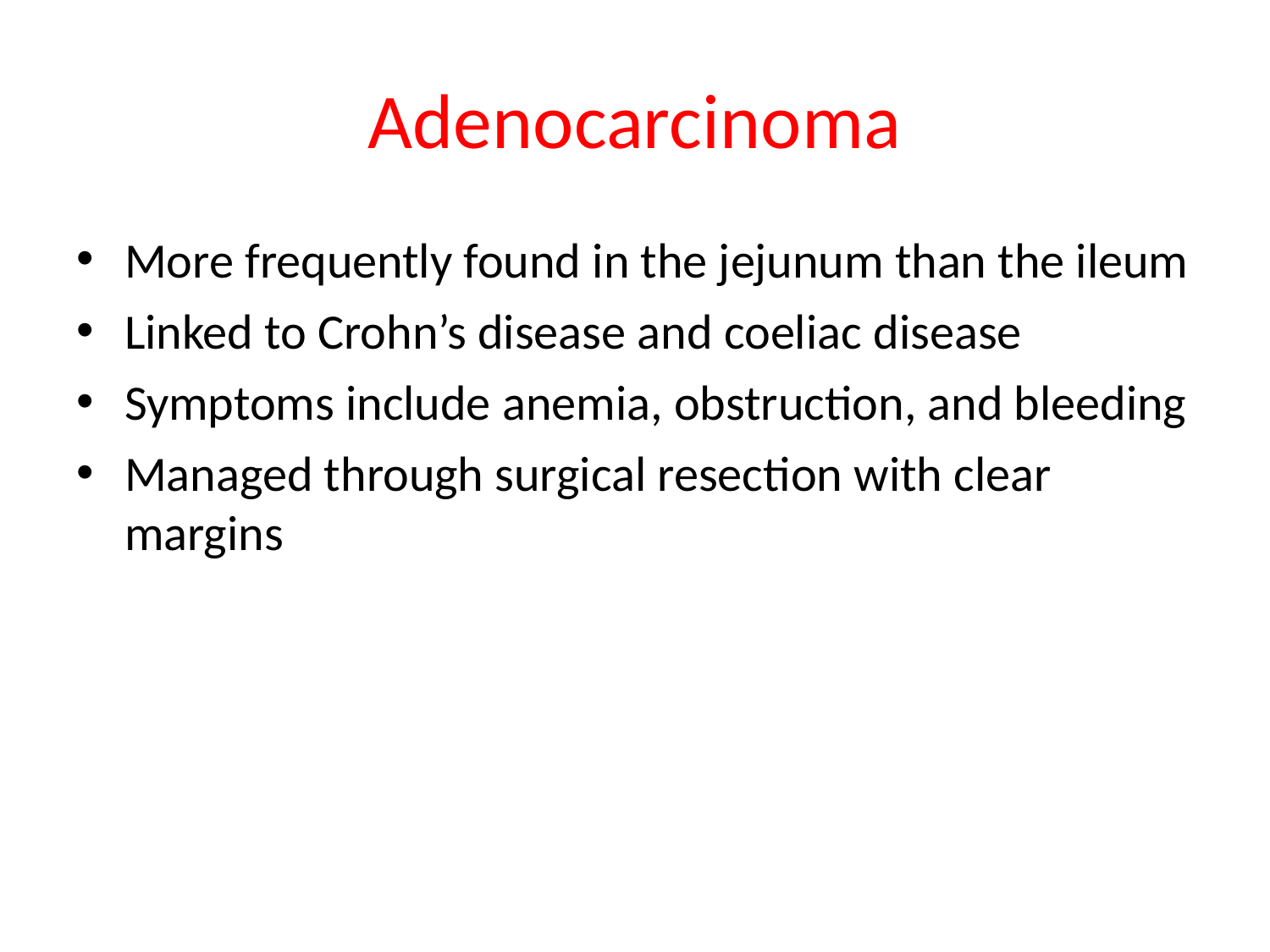

# Adenocarcinoma
More frequently found in the jejunum than the ileum
Linked to Crohn’s disease and coeliac disease
Symptoms include anemia, obstruction, and bleeding
Managed through surgical resection with clear margins